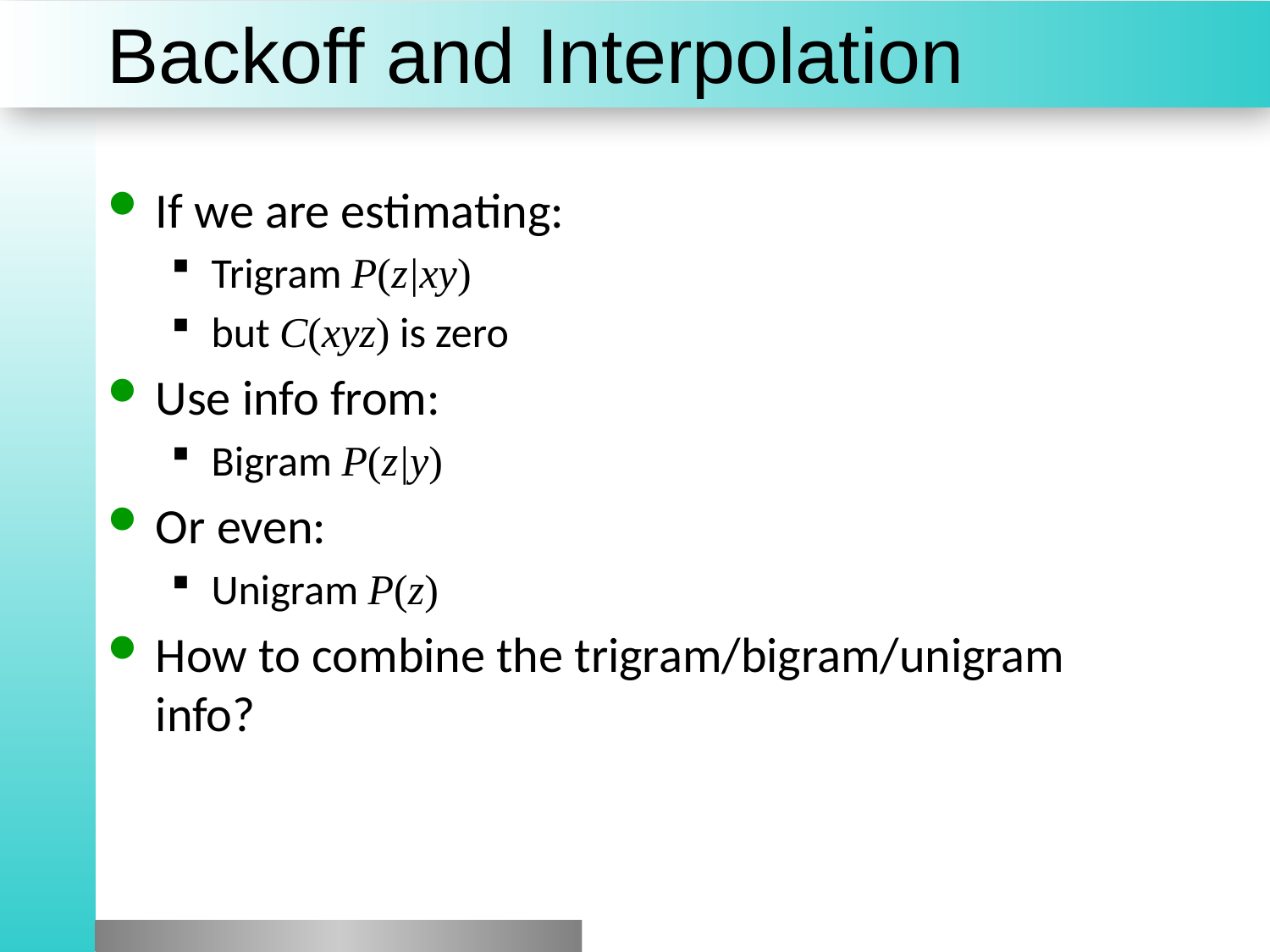

# Backoff and Interpolation
If we are estimating:
Trigram P(z|xy)
but C(xyz) is zero
Use info from:
Bigram P(z|y)
Or even:
Unigram P(z)
How to combine the trigram/bigram/unigram info?